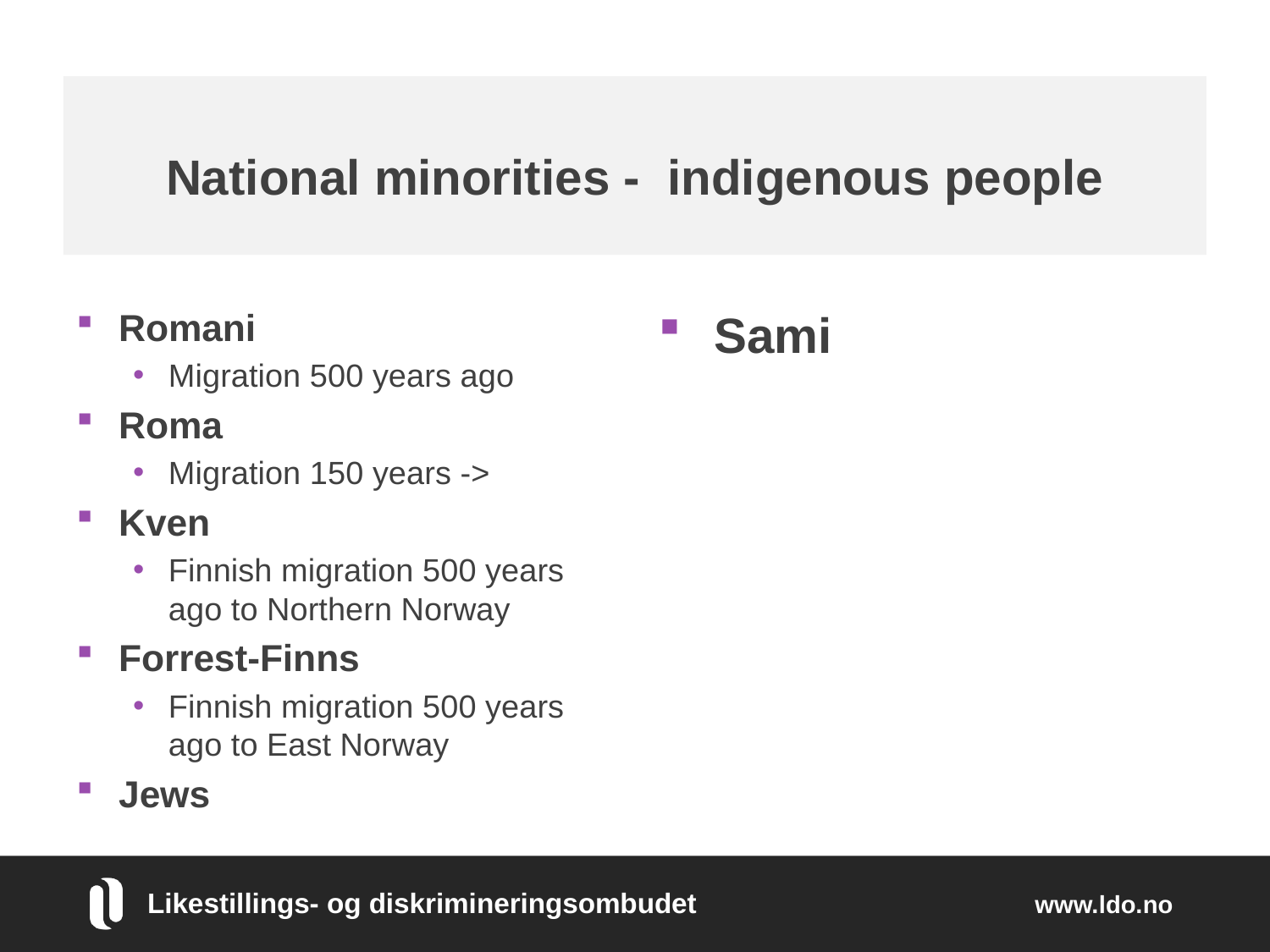

# National minorities -  indigenous people
Romani
Migration 500 years ago
Roma
Migration 150 years ->
Kven
Finnish migration 500 years ago to Northern Norway
Forrest-Finns
Finnish migration 500 years ago to East Norway
Jews
Sami